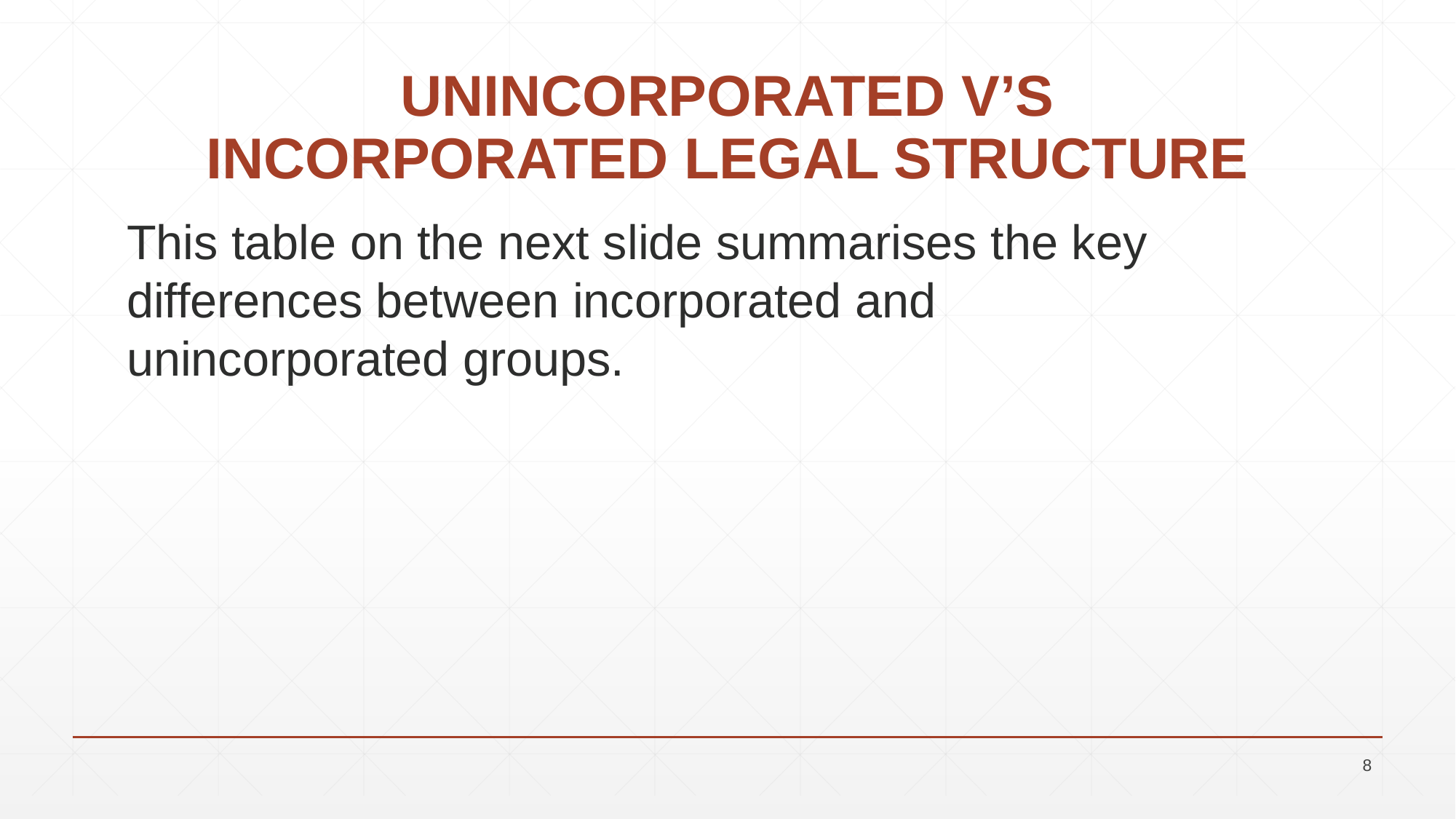

# UNINCORPORATED V’S INCORPORATED LEGAL STRUCTURE
This table on the next slide summarises the key differences between incorporated and unincorporated groups.

8